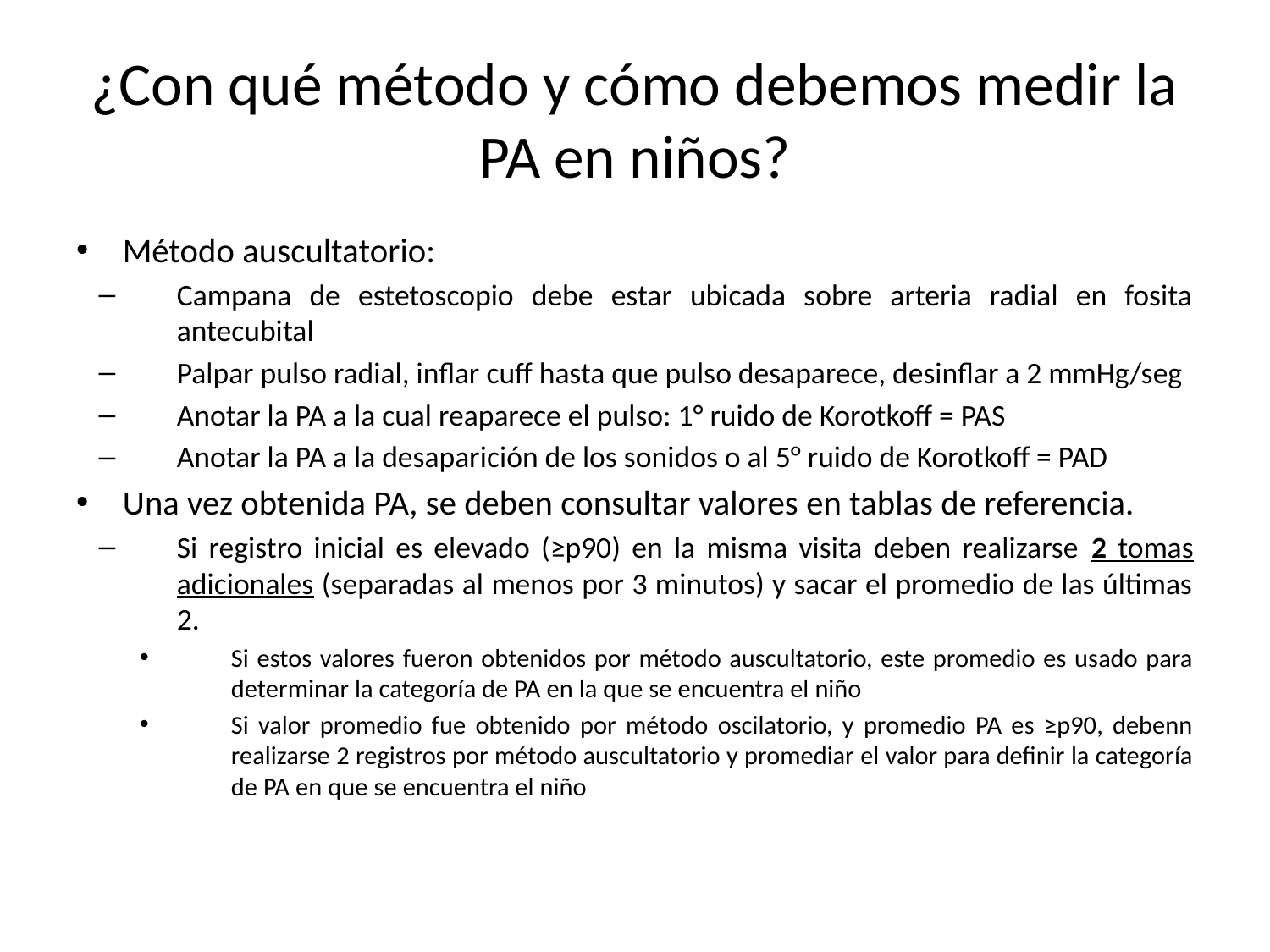

# ¿Con qué método y cómo debemos medir la PA en niños?
Método auscultatorio:
Campana de estetoscopio debe estar ubicada sobre arteria radial en fosita antecubital
Palpar pulso radial, inflar cuff hasta que pulso desaparece, desinflar a 2 mmHg/seg
Anotar la PA a la cual reaparece el pulso: 1° ruido de Korotkoff = PAS
Anotar la PA a la desaparición de los sonidos o al 5° ruido de Korotkoff = PAD
Una vez obtenida PA, se deben consultar valores en tablas de referencia.
Si registro inicial es elevado (≥p90) en la misma visita deben realizarse 2 tomas adicionales (separadas al menos por 3 minutos) y sacar el promedio de las últimas 2.
Si estos valores fueron obtenidos por método auscultatorio, este promedio es usado para determinar la categoría de PA en la que se encuentra el niño
Si valor promedio fue obtenido por método oscilatorio, y promedio PA es ≥p90, debenn realizarse 2 registros por método auscultatorio y promediar el valor para definir la categoría de PA en que se encuentra el niño